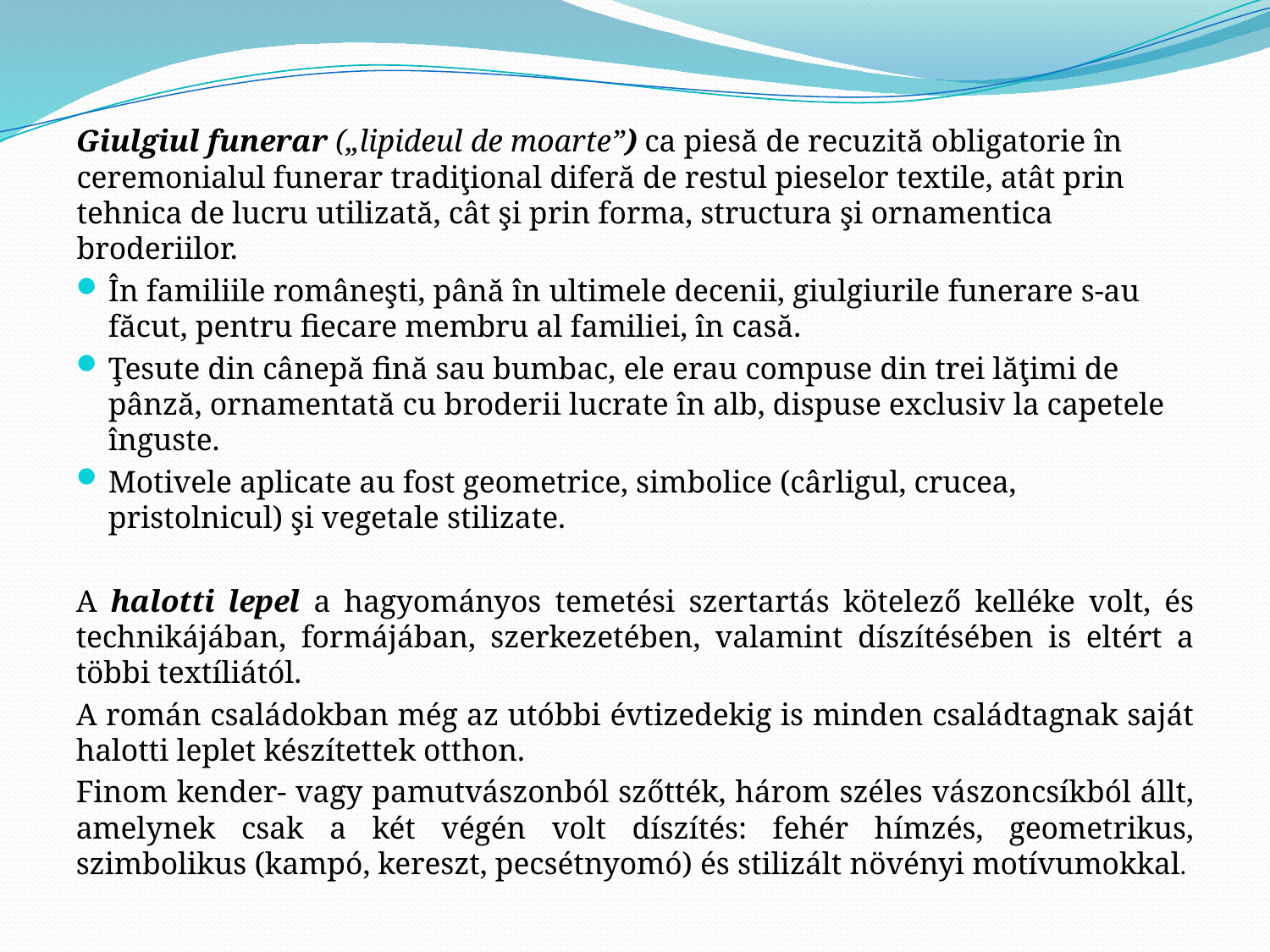

Giulgiul funerar („lipideul de moarte”) ca piesă de recuzită obligatorie în ceremonialul funerar tradiţional diferă de restul pieselor textile, atât prin tehnica de lucru utilizată, cât şi prin forma, structura şi ornamentica broderiilor.
În familiile româneşti, până în ultimele decenii, giulgiurile funerare s-au făcut, pentru fiecare membru al familiei, în casă.
Ţesute din cânepă fină sau bumbac, ele erau compuse din trei lăţimi de pânză, ornamentată cu broderii lucrate în alb, dispuse exclusiv la capetele înguste.
Motivele aplicate au fost geometrice, simbolice (cârligul, crucea, pristolnicul) şi vegetale stilizate.

A halotti lepel a hagyományos temetési szertartás kötelező kelléke volt, és technikájában, formájában, szerkezetében, valamint díszítésében is eltért a többi textíliától.
A román családokban még az utóbbi évtizedekig is minden családtagnak saját halotti leplet készítettek otthon.
Finom kender- vagy pamutvászonból szőtték, három széles vászoncsíkból állt, amelynek csak a két végén volt díszítés: fehér hímzés, geometrikus, szimbolikus (kampó, kereszt, pecsétnyomó) és stilizált növényi motívumokkal.